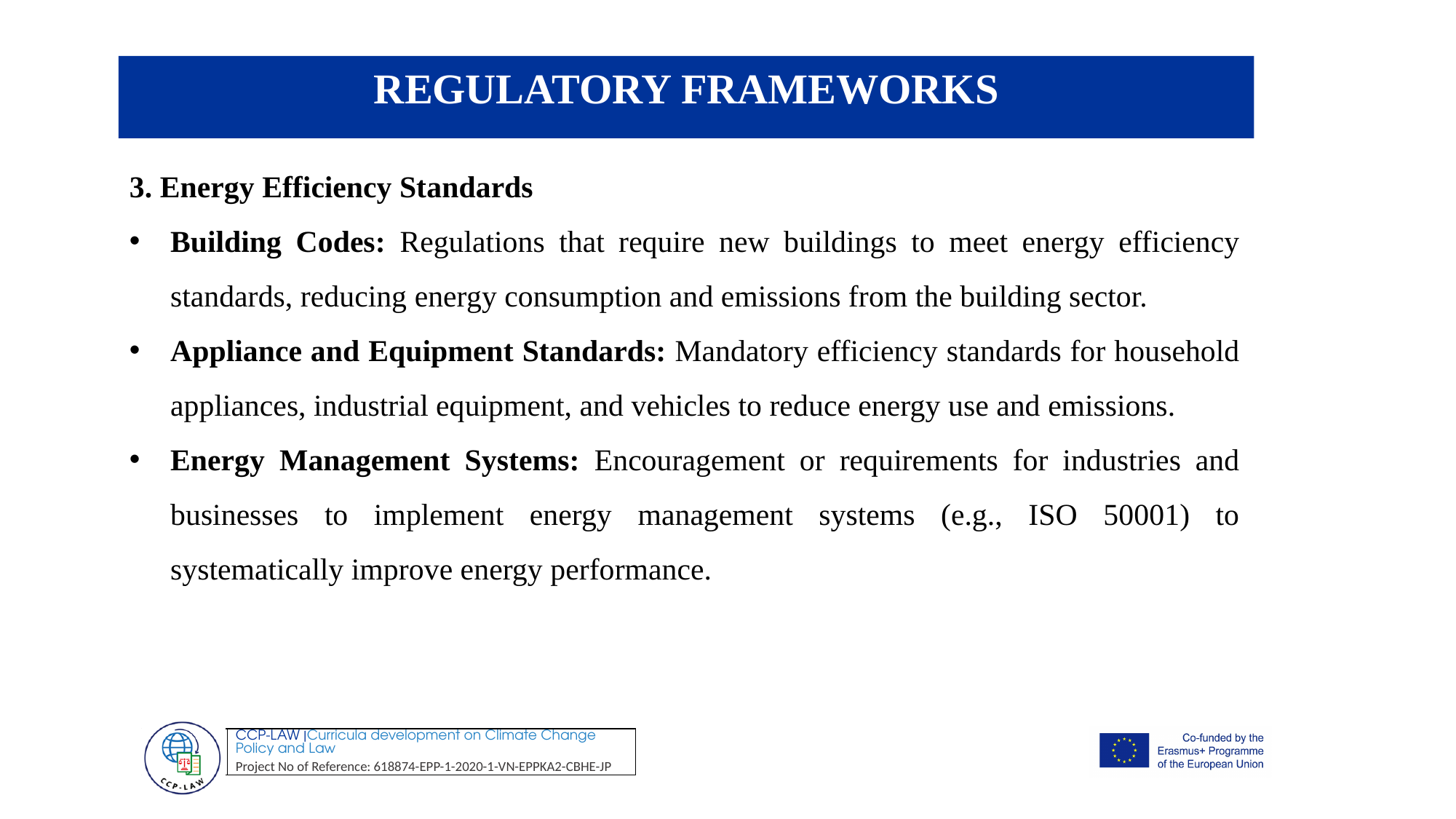

.

REGULATORY FRAMEWORKS
3. Energy Efficiency Standards
Building Codes: Regulations that require new buildings to meet energy efficiency standards, reducing energy consumption and emissions from the building sector.
Appliance and Equipment Standards: Mandatory efficiency standards for household appliances, industrial equipment, and vehicles to reduce energy use and emissions.
Energy Management Systems: Encouragement or requirements for industries and businesses to implement energy management systems (e.g., ISO 50001) to systematically improve energy performance.